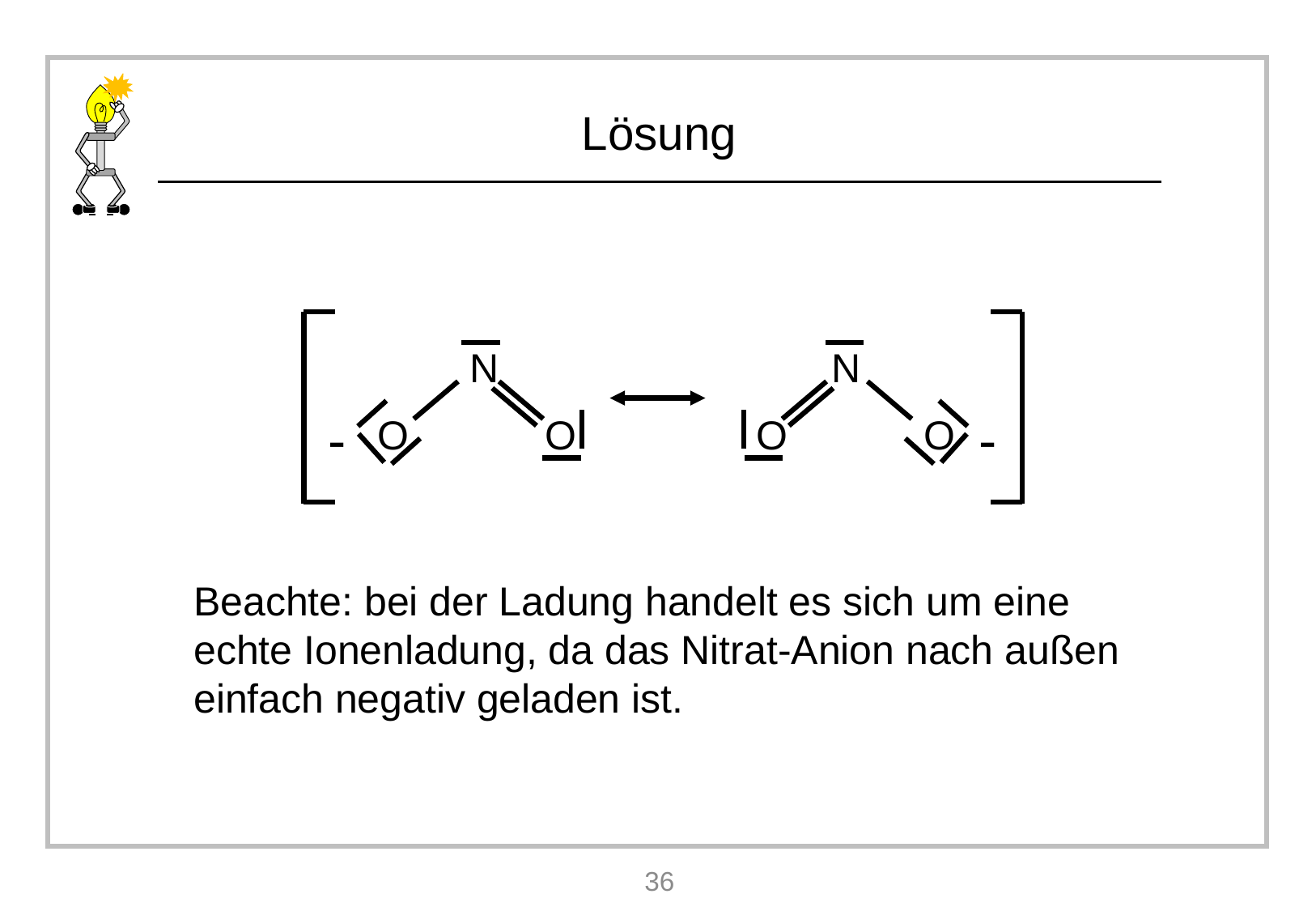

Beachte: bei der Ladung handelt es sich um eine echte Ionenladung, da das Nitrat-Anion nach außen einfach negativ geladen ist.
N
-
O
O
N
-
O
O
36